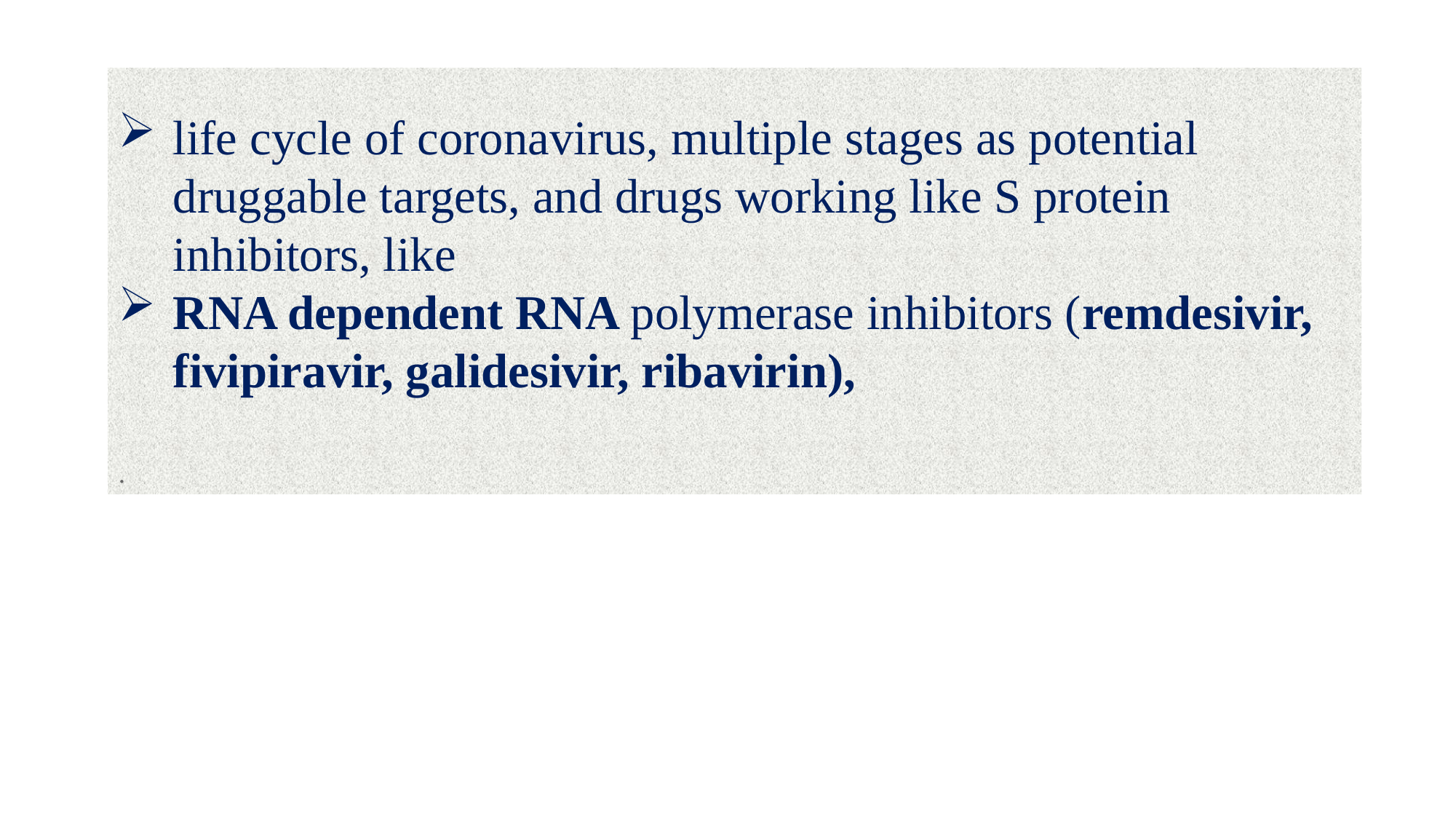

life cycle of coronavirus, multiple stages as potential druggable targets, and drugs working like S protein inhibitors, like
RNA dependent RNA polymerase inhibitors (remdesivir, fivipiravir, galidesivir, ribavirin),

.